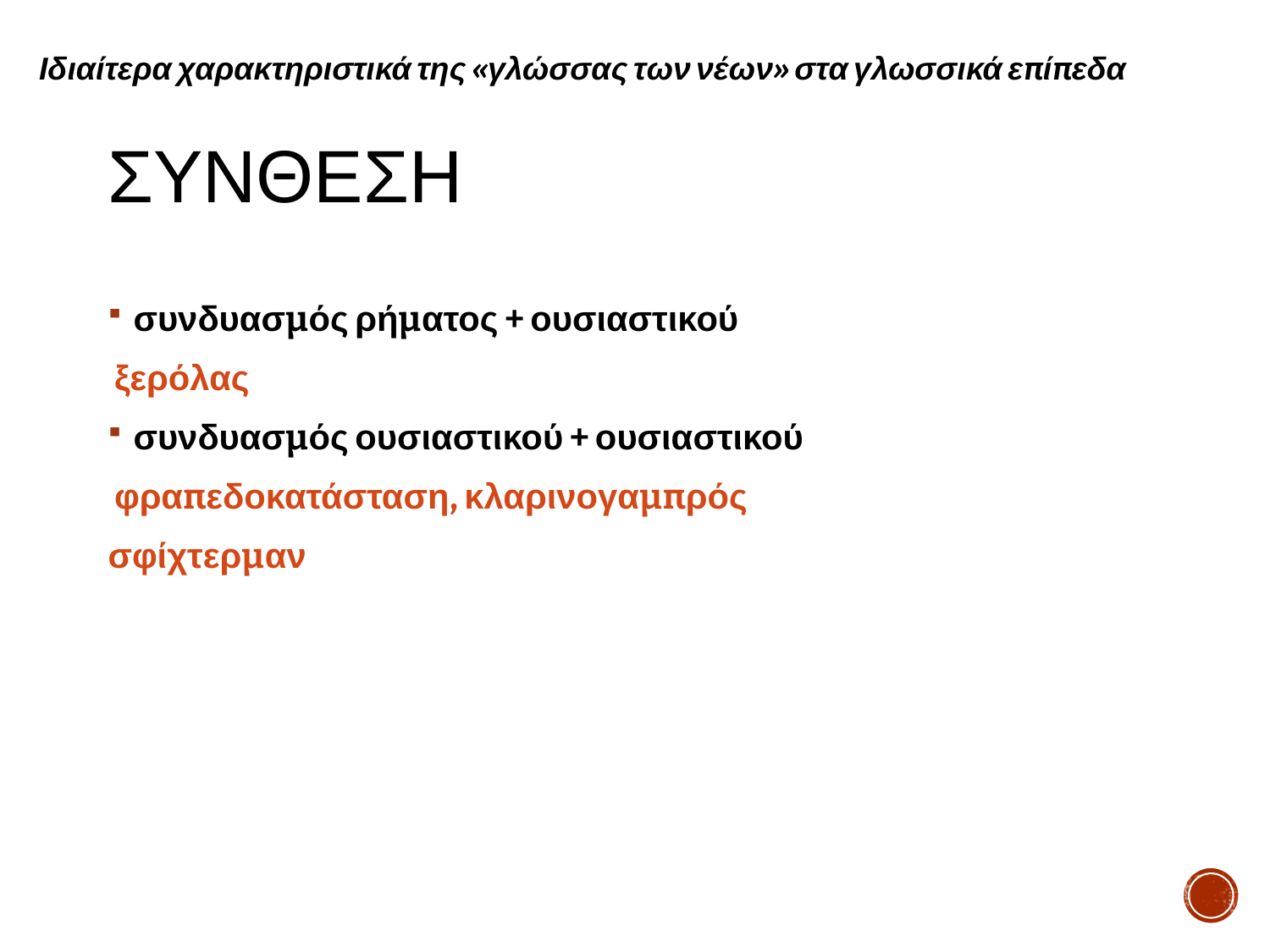

Ιδιαίτερα χαρακτηριστικά της «γλώσσας των νέων» στα γλωσσικά επίπεδα

# συνθεση
συνδυασμός ρήματος + ουσιαστικού
 ξερόλας
συνδυασμός ουσιαστικού + ουσιαστικού
 φραπεδοκατάσταση, κλαρινογαμπρός
σφίχτερμαν